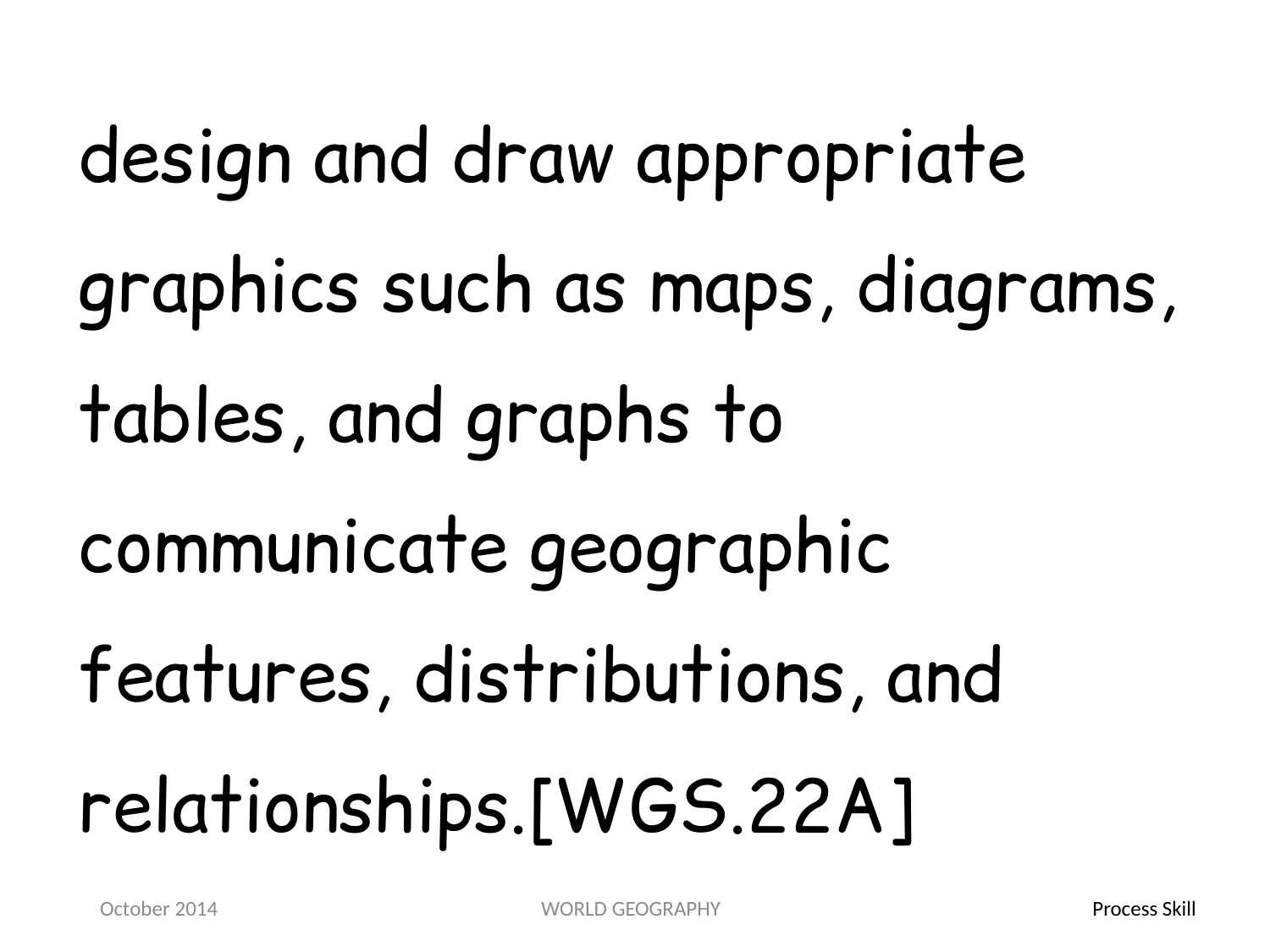

design and draw appropriate graphics such as maps, diagrams, tables, and graphs to communicate geographic features, distributions, and relationships.[WGS.22A]
October 2014
WORLD GEOGRAPHY